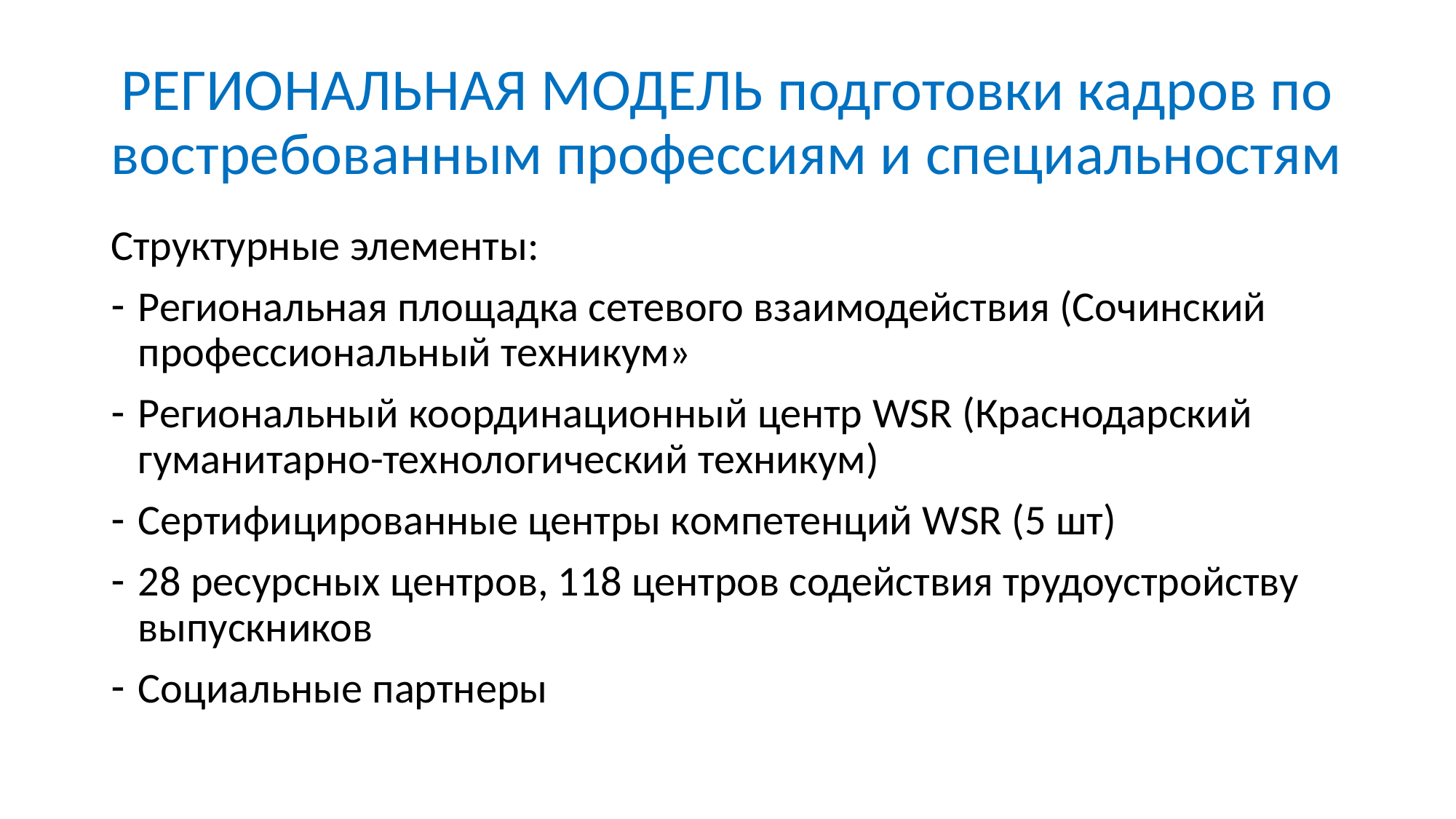

# РЕГИОНАЛЬНАЯ МОДЕЛЬ подготовки кадров по востребованным профессиям и специальностям
Структурные элементы:
Региональная площадка сетевого взаимодействия (Сочинский профессиональный техникум»
Региональный координационный центр WSR (Краснодарский гуманитарно-технологический техникум)
Сертифицированные центры компетенций WSR (5 шт)
28 ресурсных центров, 118 центров содействия трудоустройству выпускников
Социальные партнеры